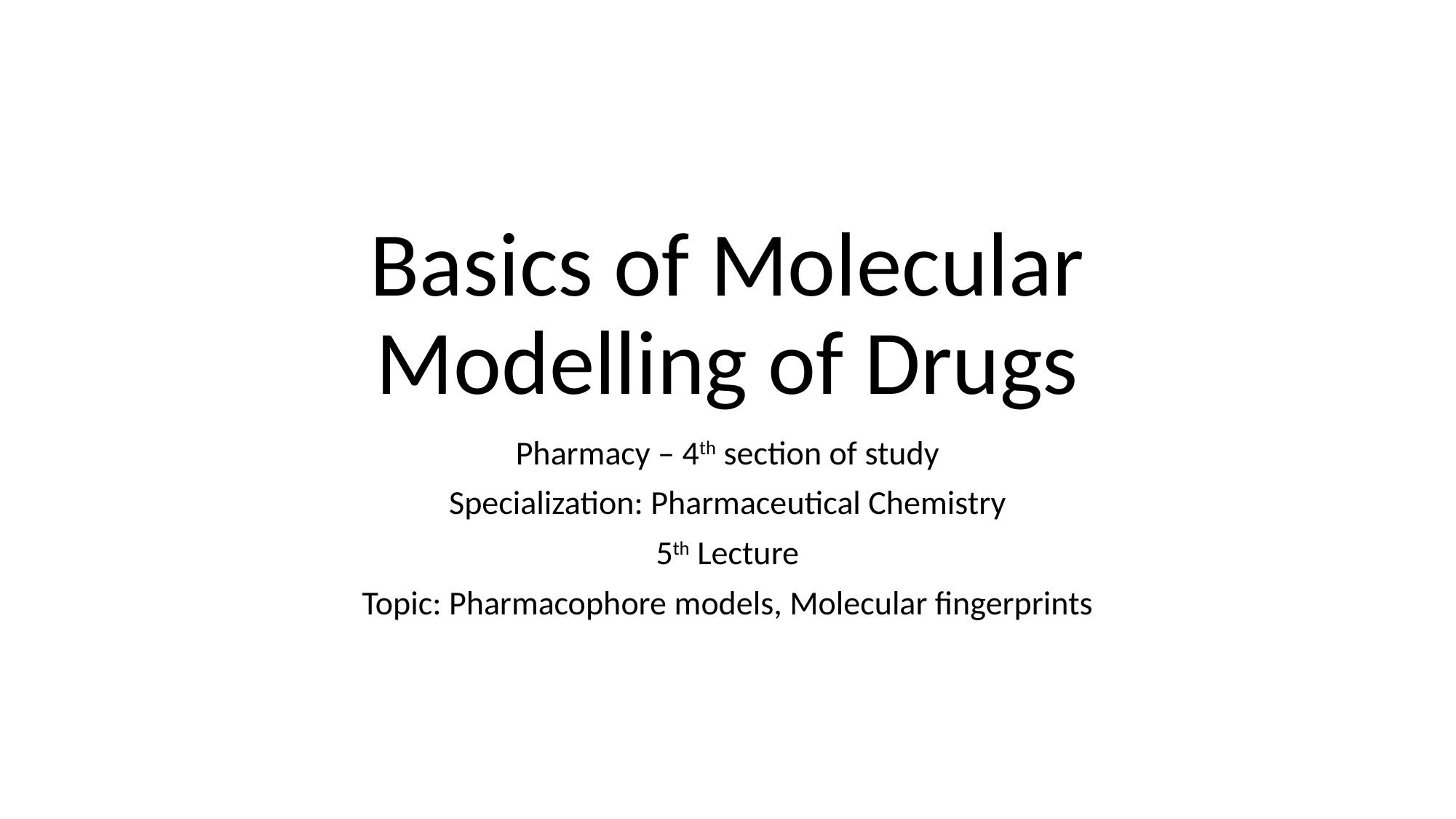

# Basics of Molecular Modelling of Drugs
Pharmacy – 4th section of study
Specialization: Pharmaceutical Chemistry
5th Lecture
Topic: Pharmacophore models, Molecular fingerprints